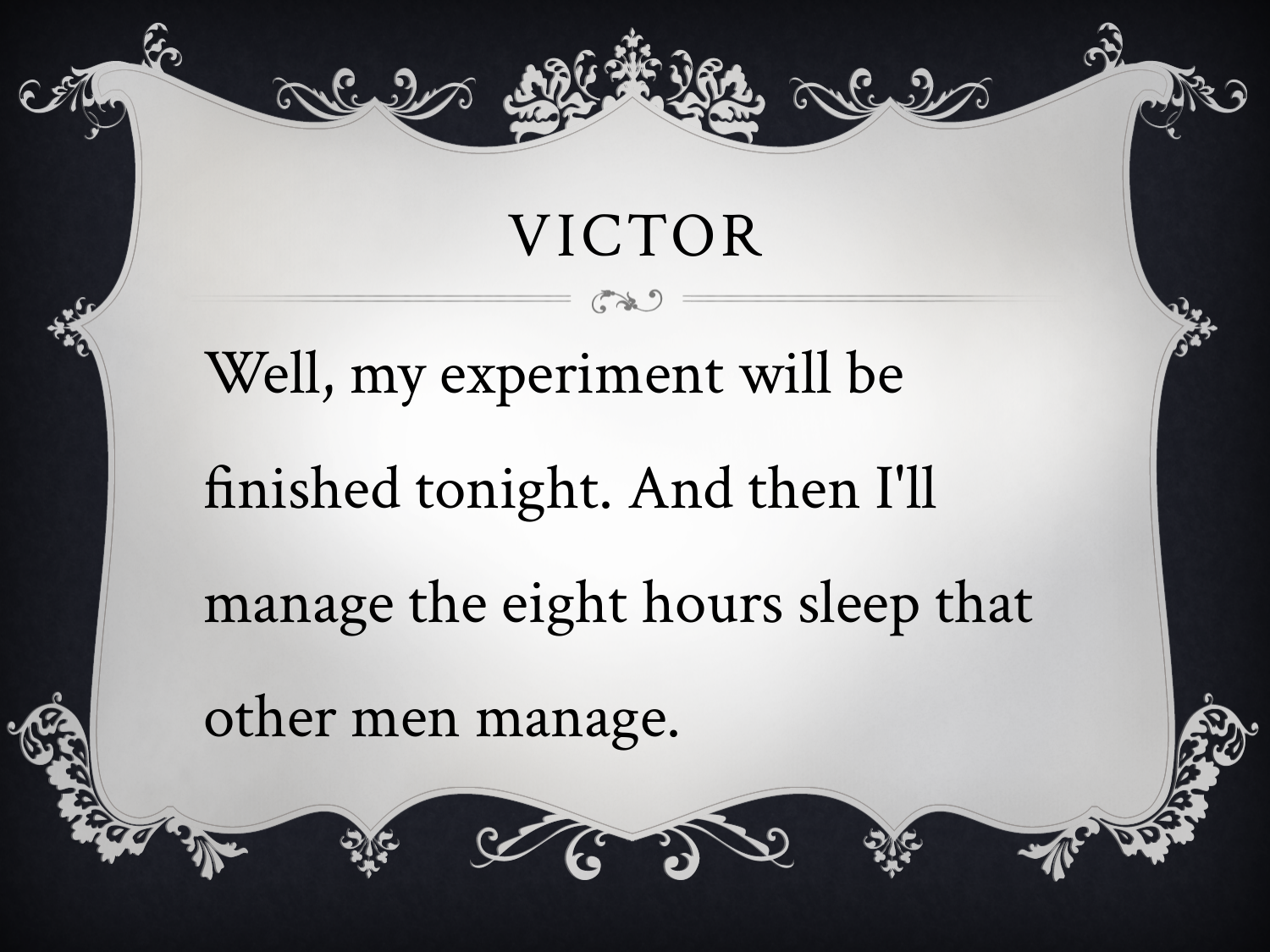

# victor
Well, my experiment will be finished tonight. And then I'll manage the eight hours sleep that other men manage.